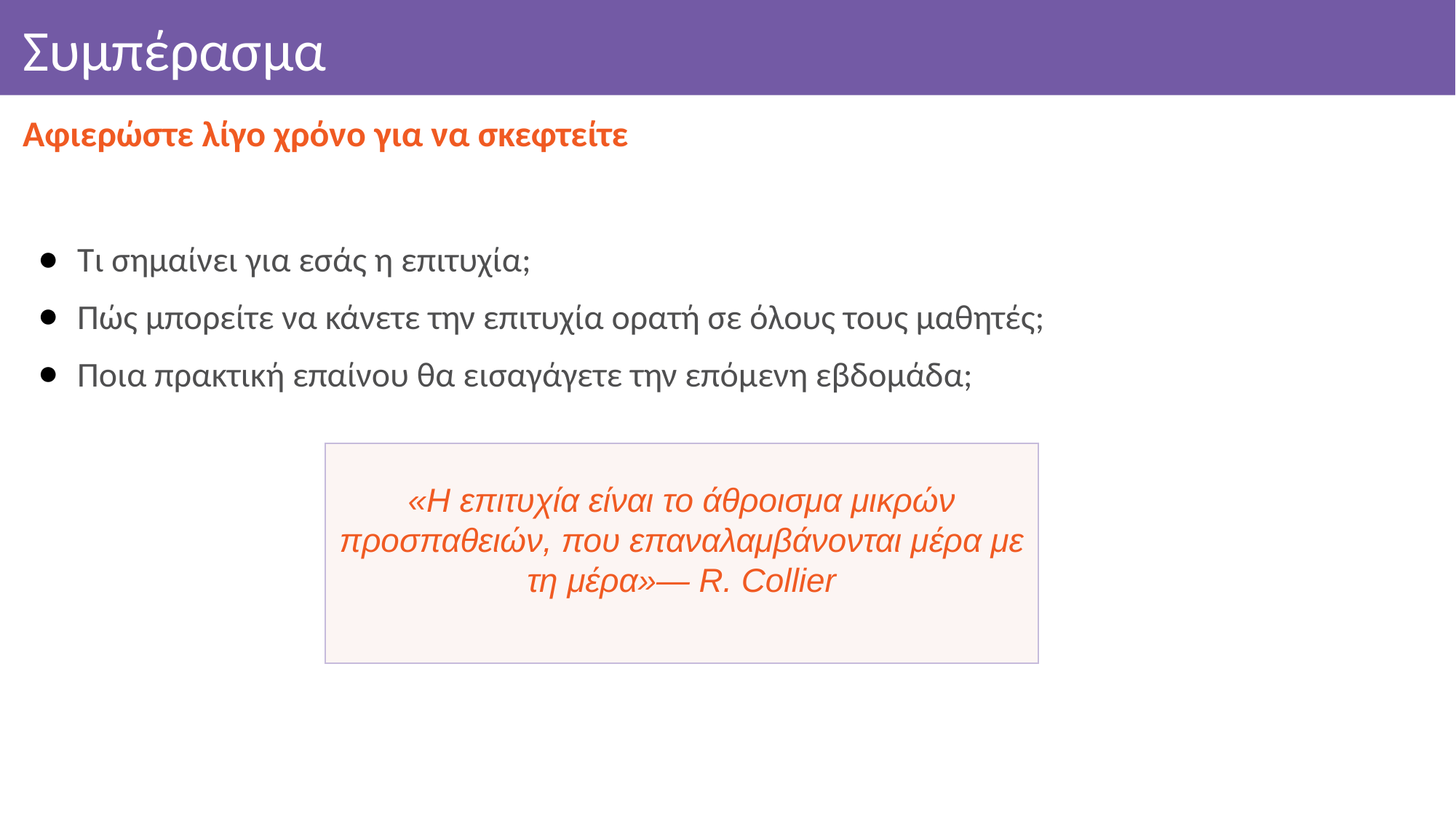

# Συμπέρασμα
Αφιερώστε λίγο χρόνο για να σκεφτείτε

Τι σημαίνει για εσάς η επιτυχία;
Πώς μπορείτε να κάνετε την επιτυχία ορατή σε όλους τους μαθητές;
Ποια πρακτική επαίνου θα εισαγάγετε την επόμενη εβδομάδα;

«Η επιτυχία είναι το άθροισμα μικρών προσπαθειών, που επαναλαμβάνονται μέρα με τη μέρα»— R. Collier